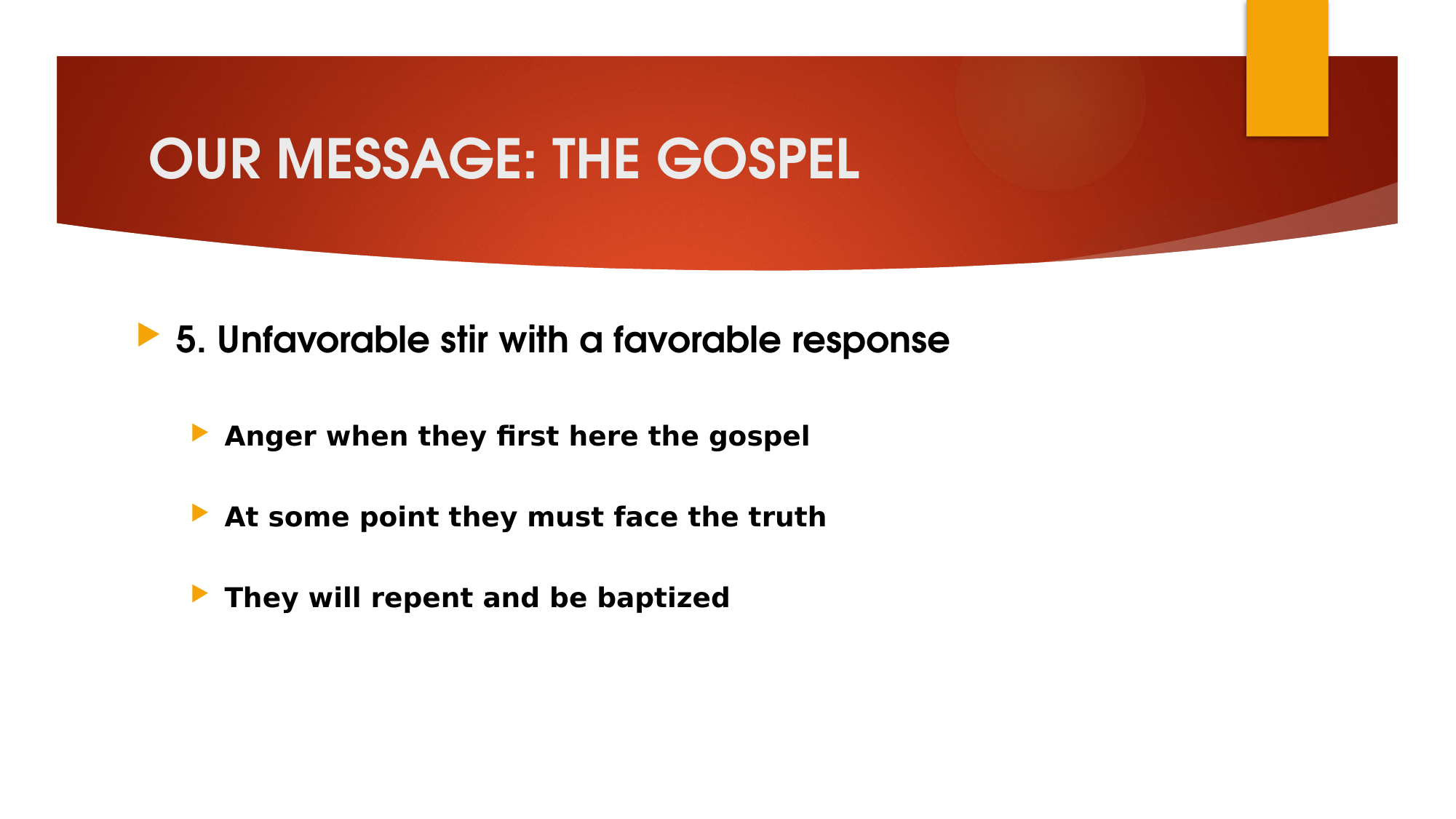

# OUR MESSAGE: THE GOSPEL
5. Unfavorable stir with a favorable response
Anger when they first here the gospel
At some point they must face the truth
They will repent and be baptized